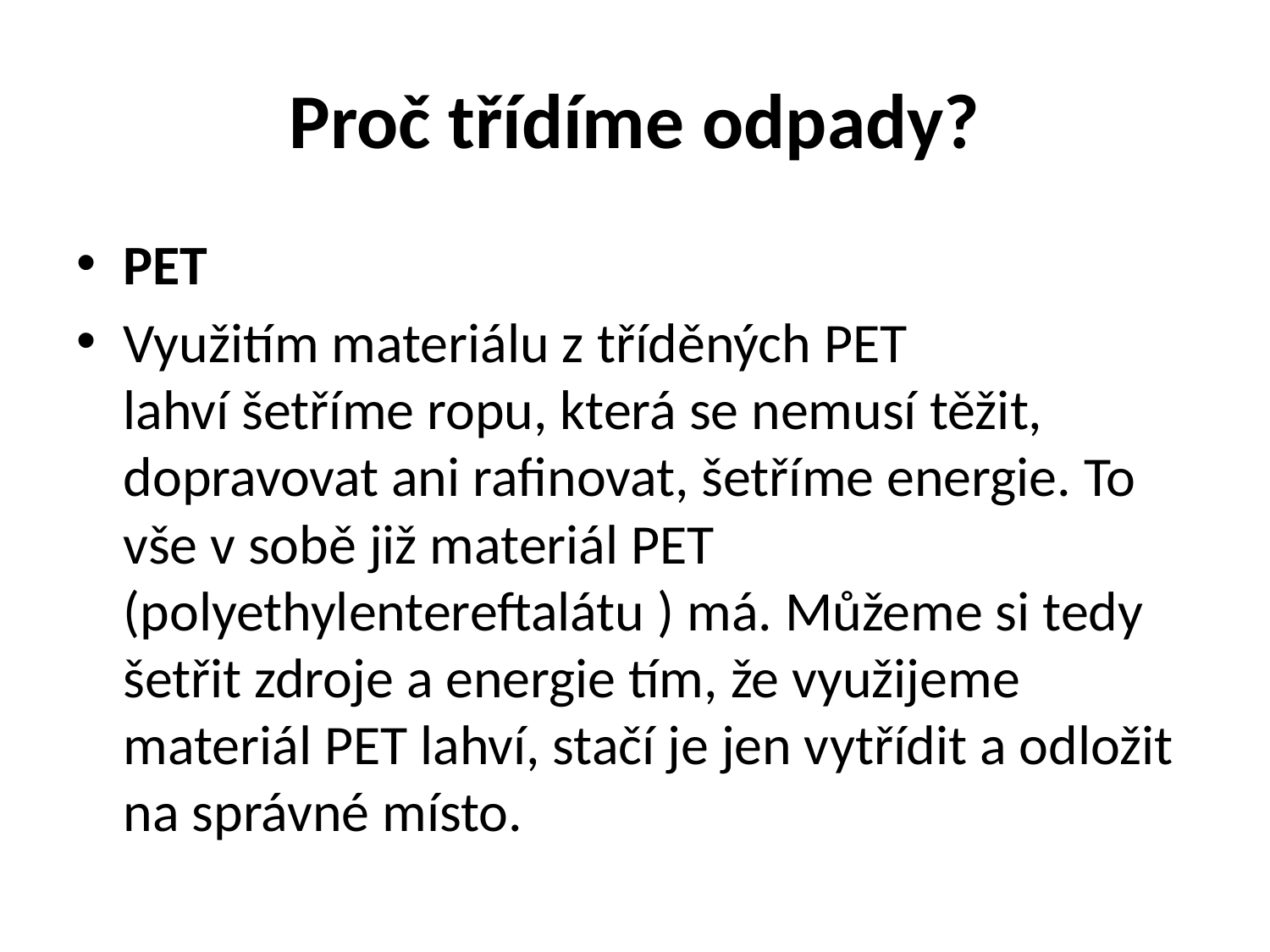

# Proč třídíme odpady?
PET
Využitím materiálu z tříděných PET lahví šetříme ropu, která se nemusí těžit, dopravovat ani rafinovat, šetříme energie. To vše v sobě již materiál PET (polyethylentereftalátu ) má. Můžeme si tedy šetřit zdroje a energie tím, že využijeme materiál PET lahví, stačí je jen vytřídit a odložit na správné místo.